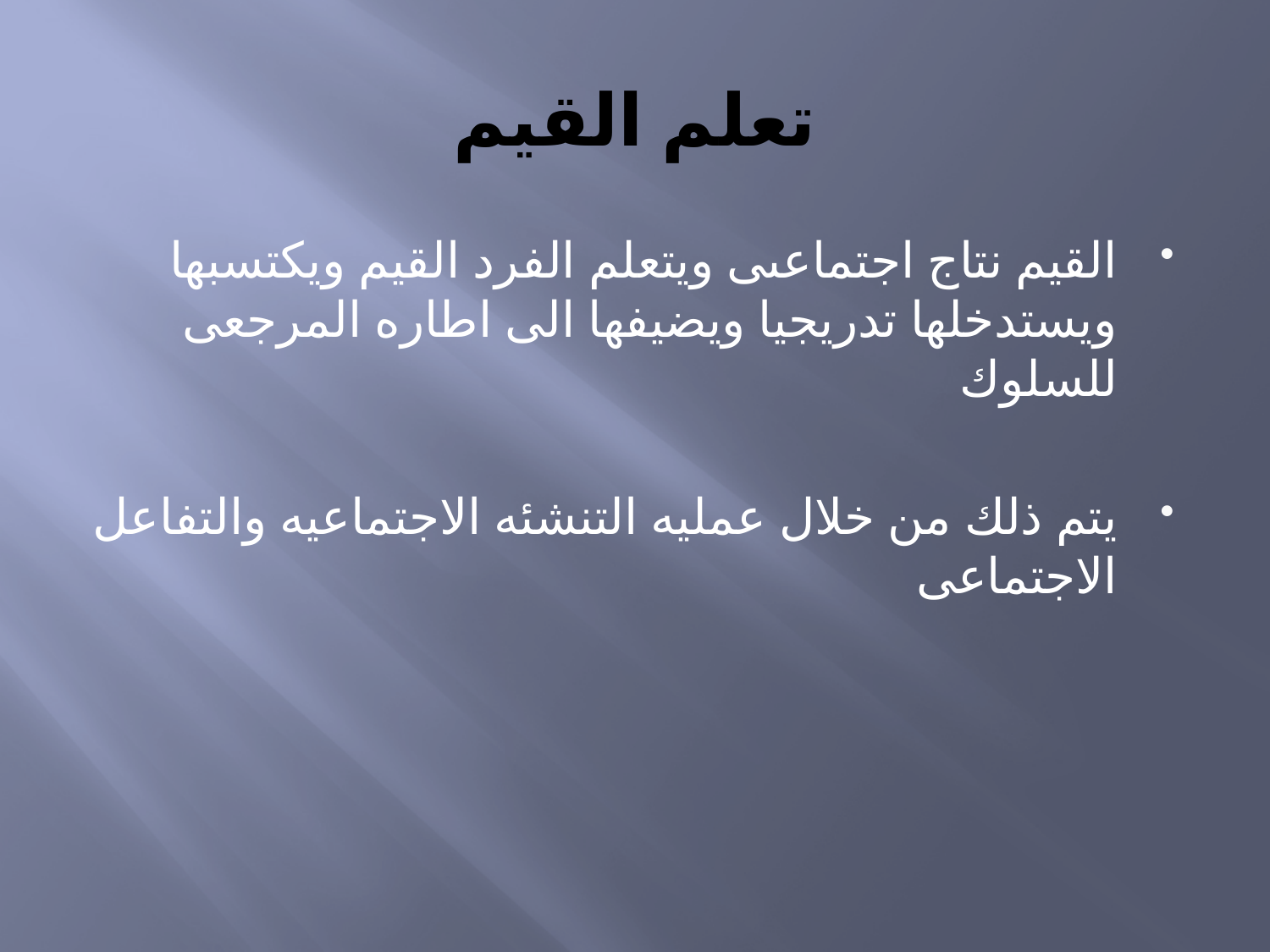

# تعلم القيم
القيم نتاج اجتماعىى ويتعلم الفرد القيم ويكتسبها ويستدخلها تدريجيا ويضيفها الى اطاره المرجعى للسلوك

يتم ذلك من خلال عمليه التنشئه الاجتماعيه والتفاعل الاجتماعى